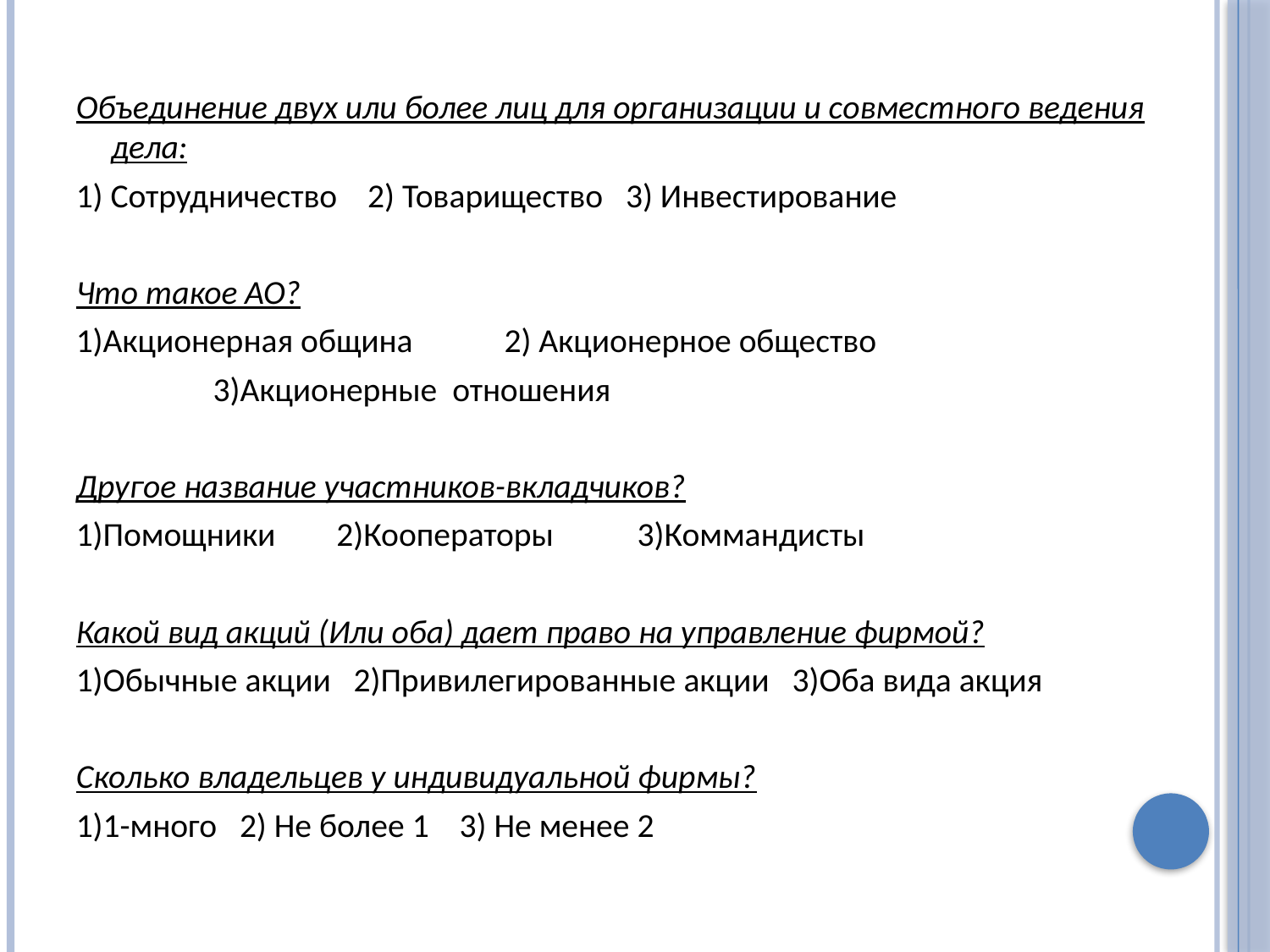

#
Объединение двух или более лиц для организации и совместного ведения дела:
1) Сотрудничество    2) Товарищество   3) Инвестирование

Что такое АО?
1)Акционерная община            2) Акционерное общество
                  3)Акционерные  отношения

Другое название участников-вкладчиков?
1)Помощники        2)Кооператоры           3)Коммандисты

Какой вид акций (Или оба) дает право на управление фирмой?
1)Обычные акции   2)Привилегированные акции   3)Оба вида акция

Сколько владельцев у индивидуальной фирмы?
1)1-много   2) Не более 1    3) Не менее 2